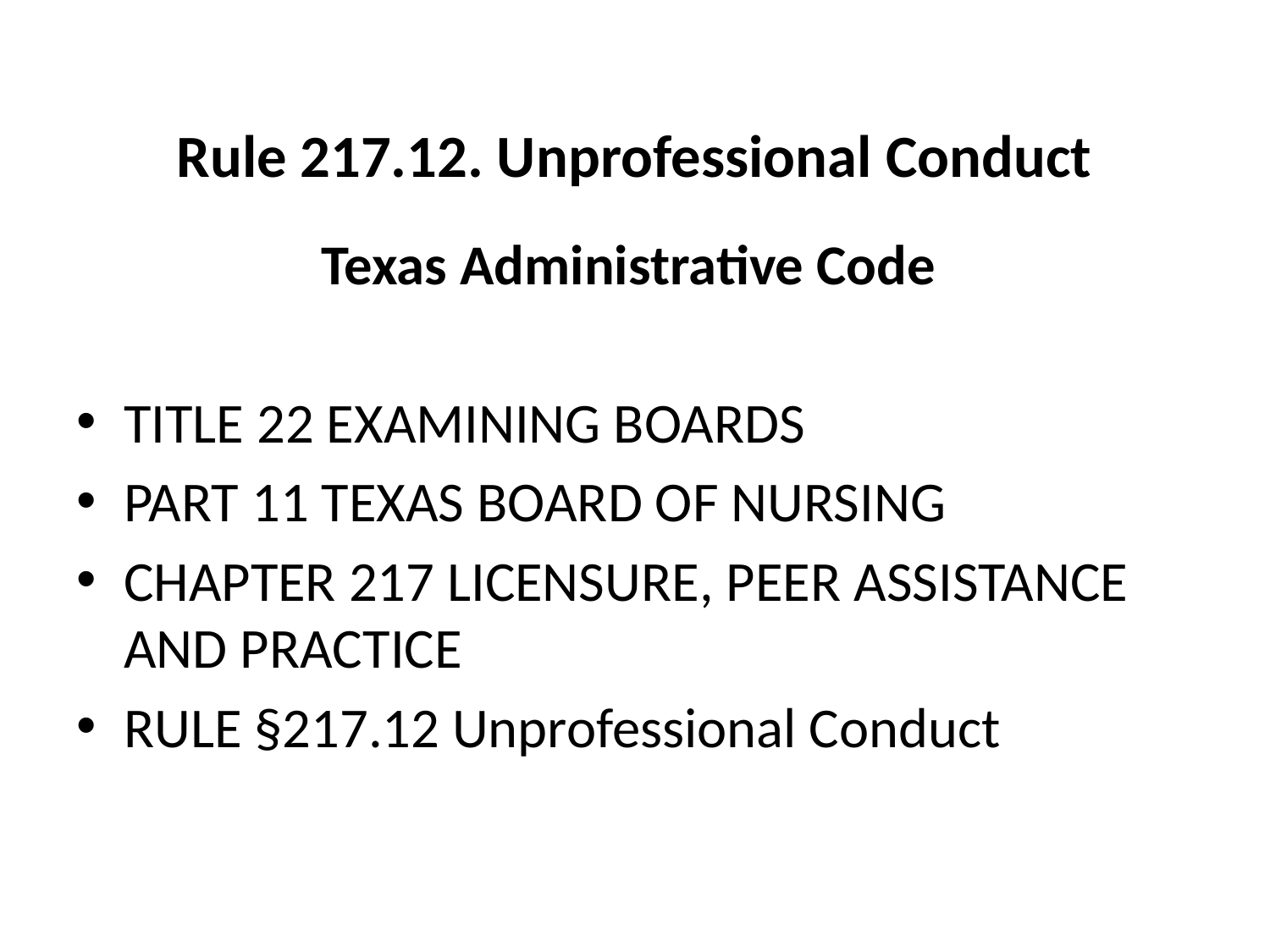

# Rule 217.12. Unprofessional Conduct
Texas Administrative Code

TITLE 22 EXAMINING BOARDS
PART 11 TEXAS BOARD OF NURSING
CHAPTER 217 LICENSURE, PEER ASSISTANCE AND PRACTICE
RULE §217.12 Unprofessional Conduct